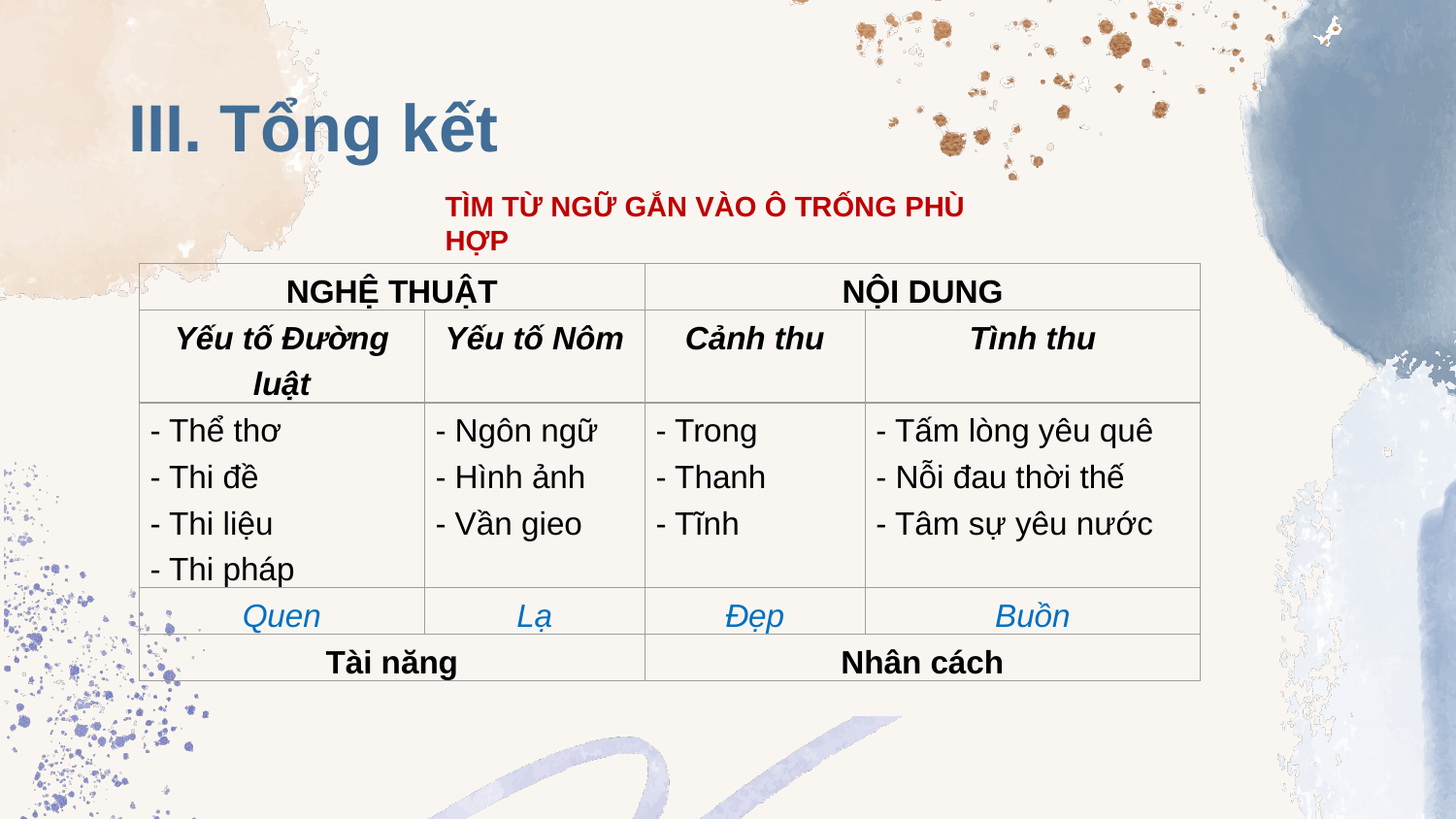

# III. Tổng kết
TÌM TỪ NGỮ GẮN VÀO Ô TRỐNG PHÙ HỢP
| NGHỆ THUẬT |  | NỘI DUNG |  |
| --- | --- | --- | --- |
| Yếu tố Đường luật | Yếu tố Nôm | Cảnh thu | Tình thu |
| - Thể thơ - Thi đề - Thi liệu - Thi pháp | - Ngôn ngữ - Hình ảnh - Vần gieo | - Trong - Thanh - Tĩnh | - Tấm lòng yêu quê - Nỗi đau thời thế - Tâm sự yêu nước |
| Quen | Lạ | Đẹp | Buồn |
| Tài năng |  | Nhân cách |  |